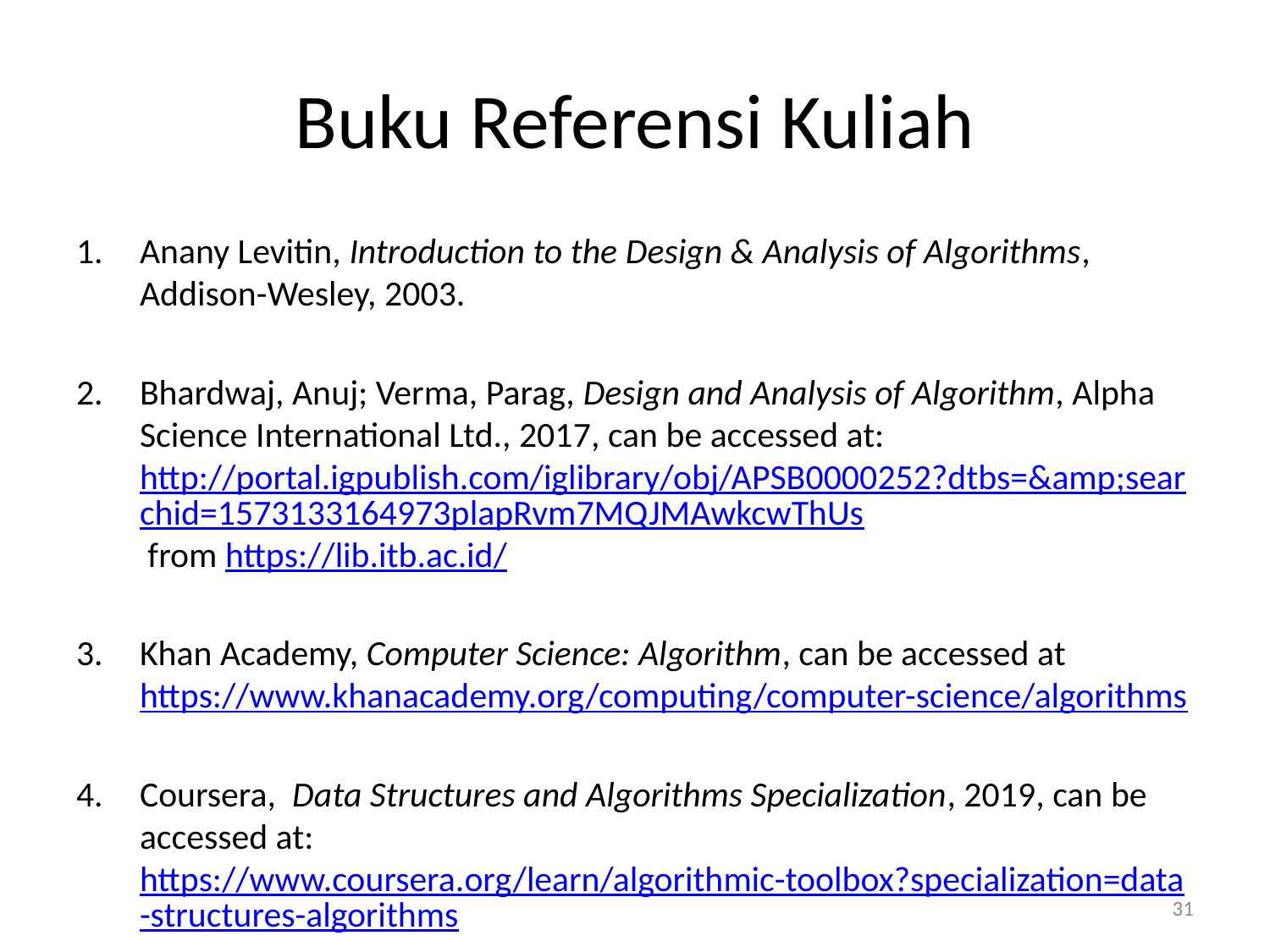

# Buku Referensi Kuliah
Anany Levitin, Introduction to the Design & Analysis of Algorithms, Addison-Wesley, 2003.

Bhardwaj, Anuj; Verma, Parag, Design and Analysis of Algorithm, Alpha Science International Ltd., 2017, can be accessed at:  http://portal.igpublish.com/iglibrary/obj/APSB0000252?dtbs=&amp;searchid=1573133164973plapRvm7MQJMAwkcwThUs from https://lib.itb.ac.id/

Khan Academy, Computer Science: Algorithm, can be accessed at https://www.khanacademy.org/computing/computer-science/algorithms

Coursera,  Data Structures and Algorithms Specialization, 2019, can be accessed at:  https://www.coursera.org/learn/algorithmic-toolbox?specialization=data-structures-algorithms

31